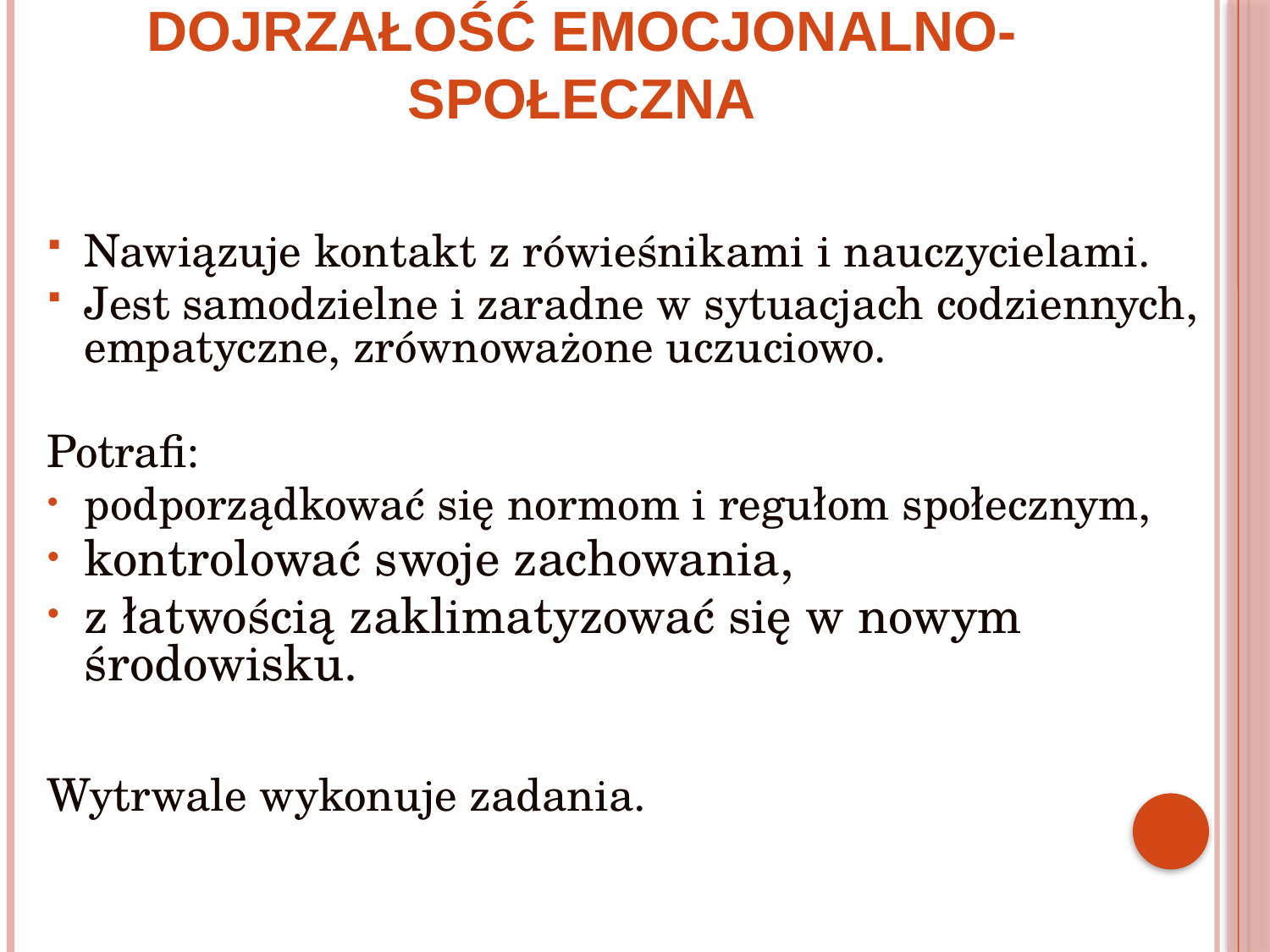

# dojrzałość emocjonalno-społeczna
Nawiązuje kontakt z rówieśnikami i nauczycielami.
Jest samodzielne i zaradne w sytuacjach codziennych, empatyczne, zrównoważone uczuciowo.

Potrafi:
podporządkować się normom i regułom społecznym,
kontrolować swoje zachowania,
z łatwością zaklimatyzować się w nowym środowisku.

Wytrwale wykonuje zadania.